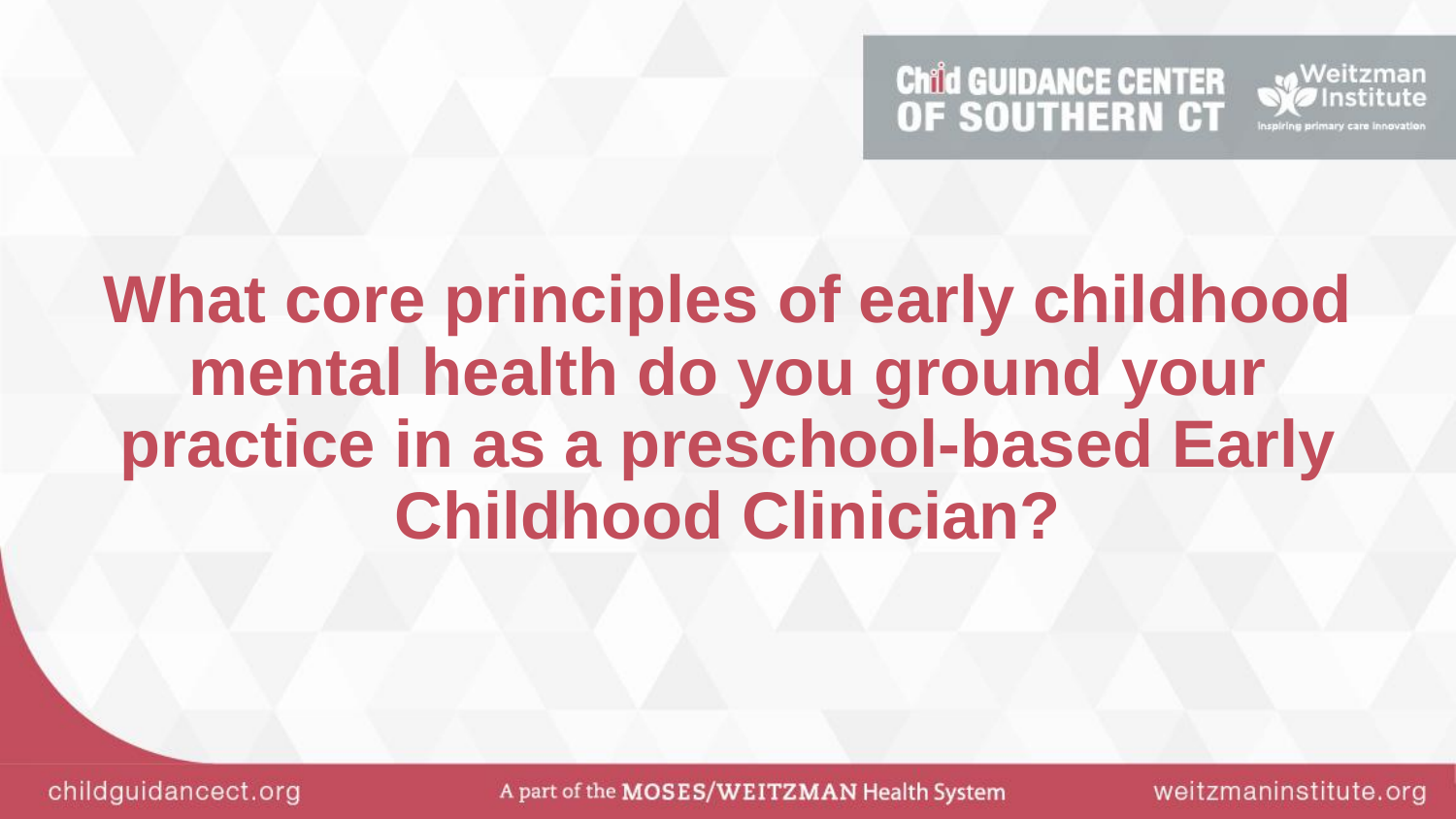

# What core principles of early childhood mental health do you ground your practice in as a preschool-based Early Childhood Clinician?